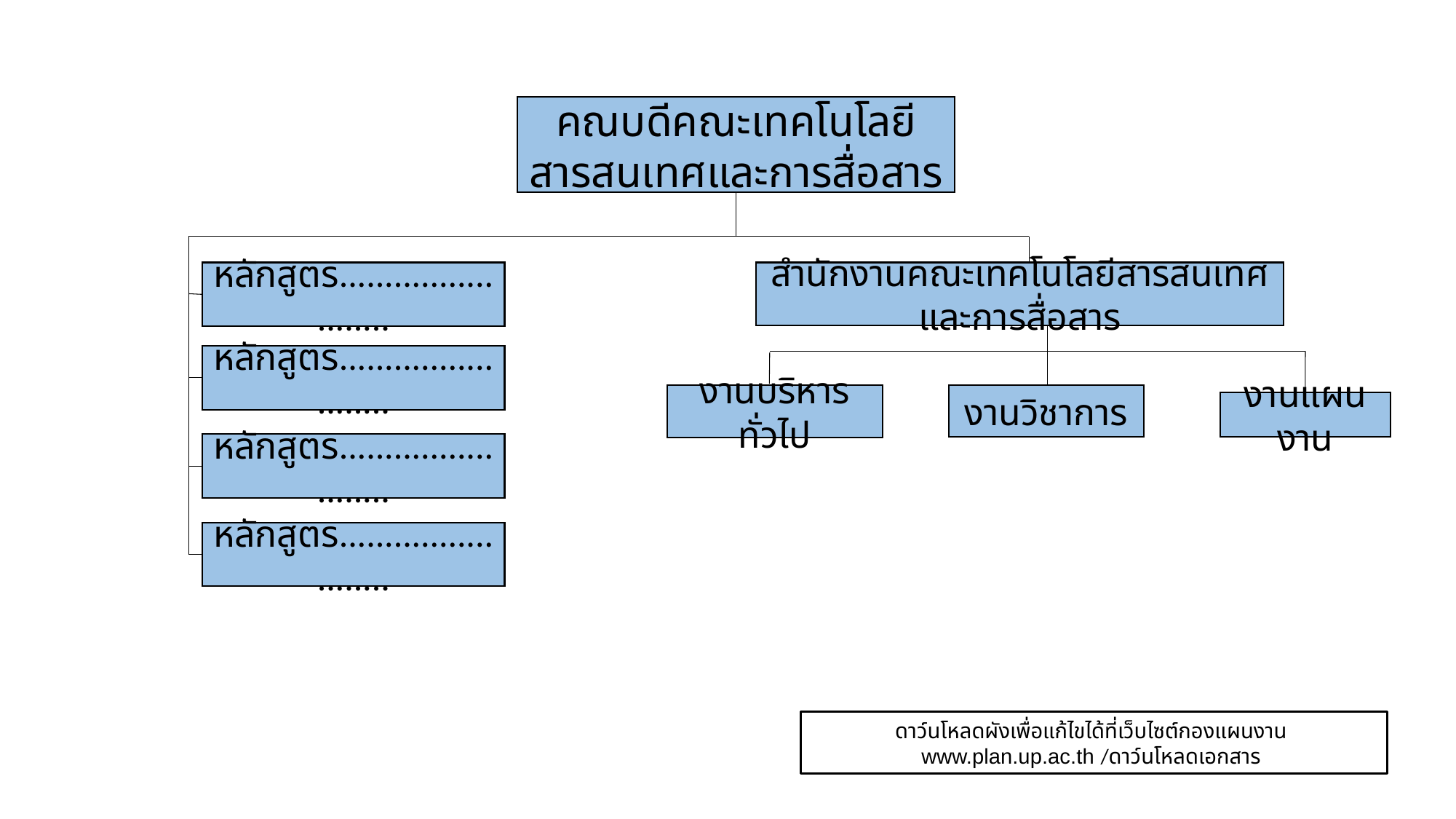

คณบดีคณะเทคโนโลยีสารสนเทศและการสื่อสาร
หลักสูตร.........................
สำนักงานคณะเทคโนโลยีสารสนเทศและการสื่อสาร
หลักสูตร.........................
งานบริหารทั่วไป
งานวิชาการ
งานแผนงาน
หลักสูตร.........................
หลักสูตร.........................
ดาว์นโหลดผังเพื่อแก้ไขได้ที่เว็บไซต์กองแผนงาน  www.plan.up.ac.th /ดาว์นโหลดเอกสาร